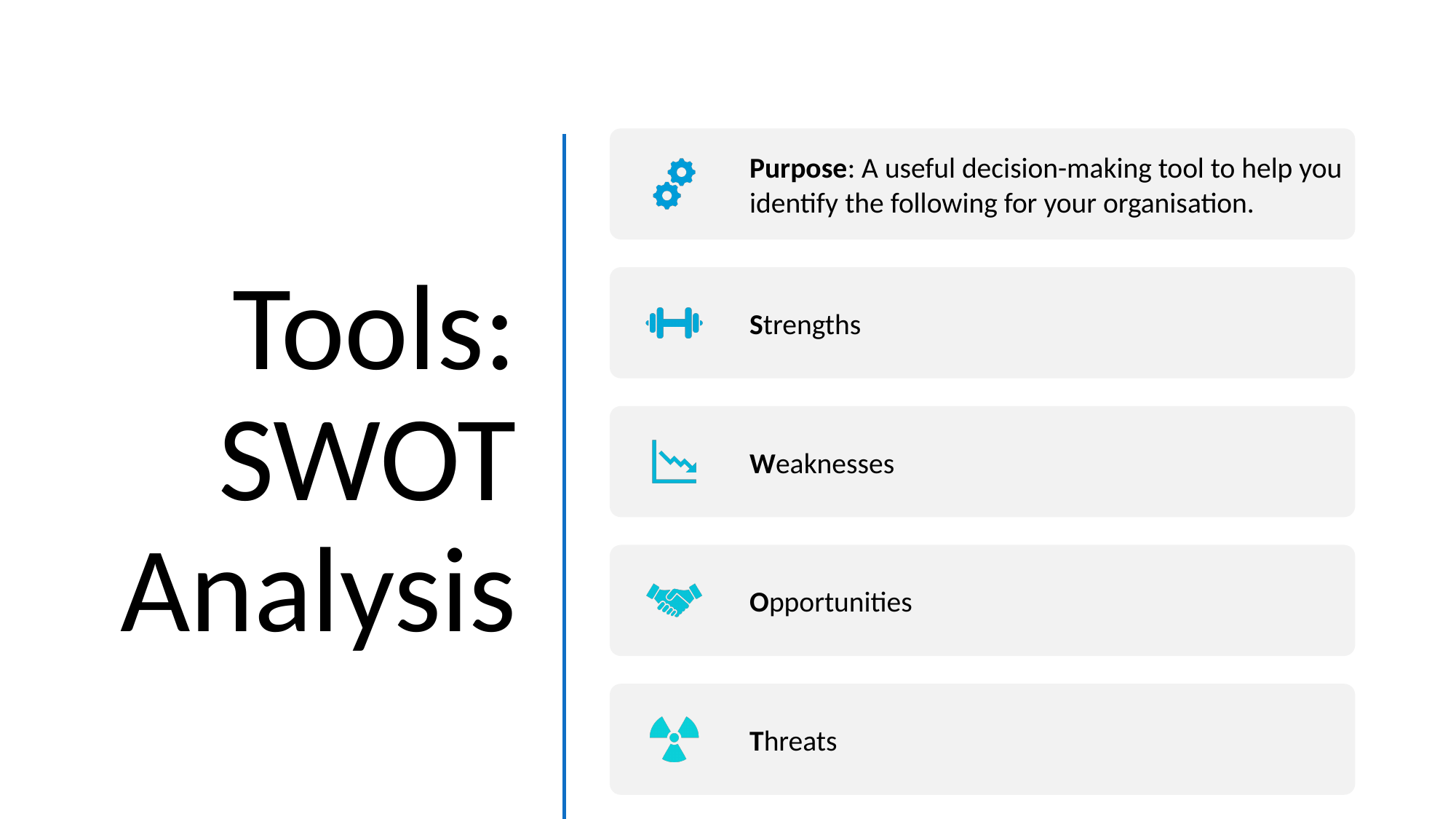

Tools: SWOT Analysis
Purpose: A useful decision-making tool to help you identify the following for your organisation.
Strengths
Weaknesses
Opportunities
Threats